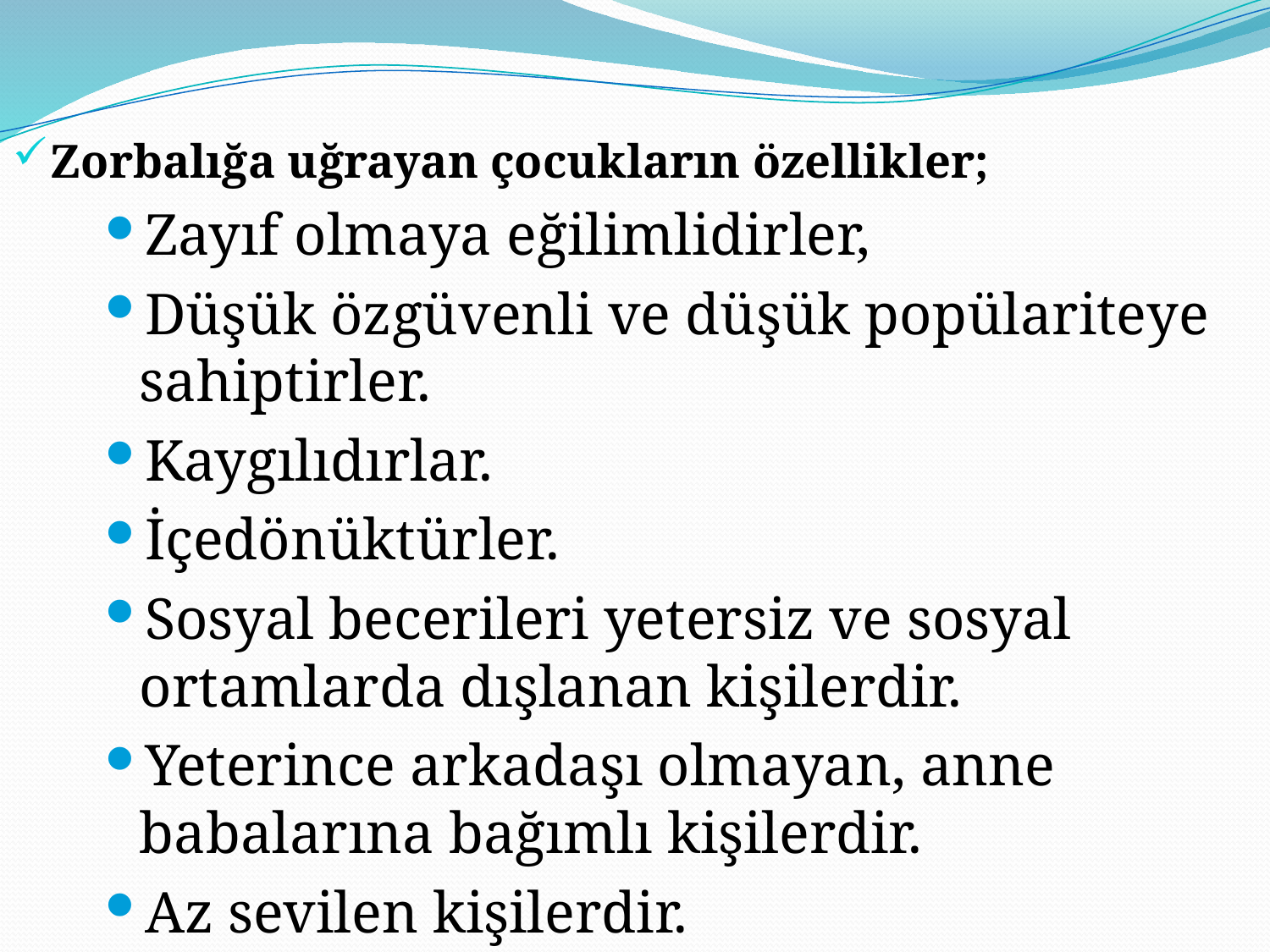

Zorbalığa uğrayan çocukların özellikler;
Zayıf olmaya eğilimlidirler,
Düşük özgüvenli ve düşük popülariteye sahiptirler.
Kaygılıdırlar.
İçedönüktürler.
Sosyal becerileri yetersiz ve sosyal ortamlarda dışlanan kişilerdir.
Yeterince arkadaşı olmayan, anne babalarına bağımlı kişilerdir.
Az sevilen kişilerdir.